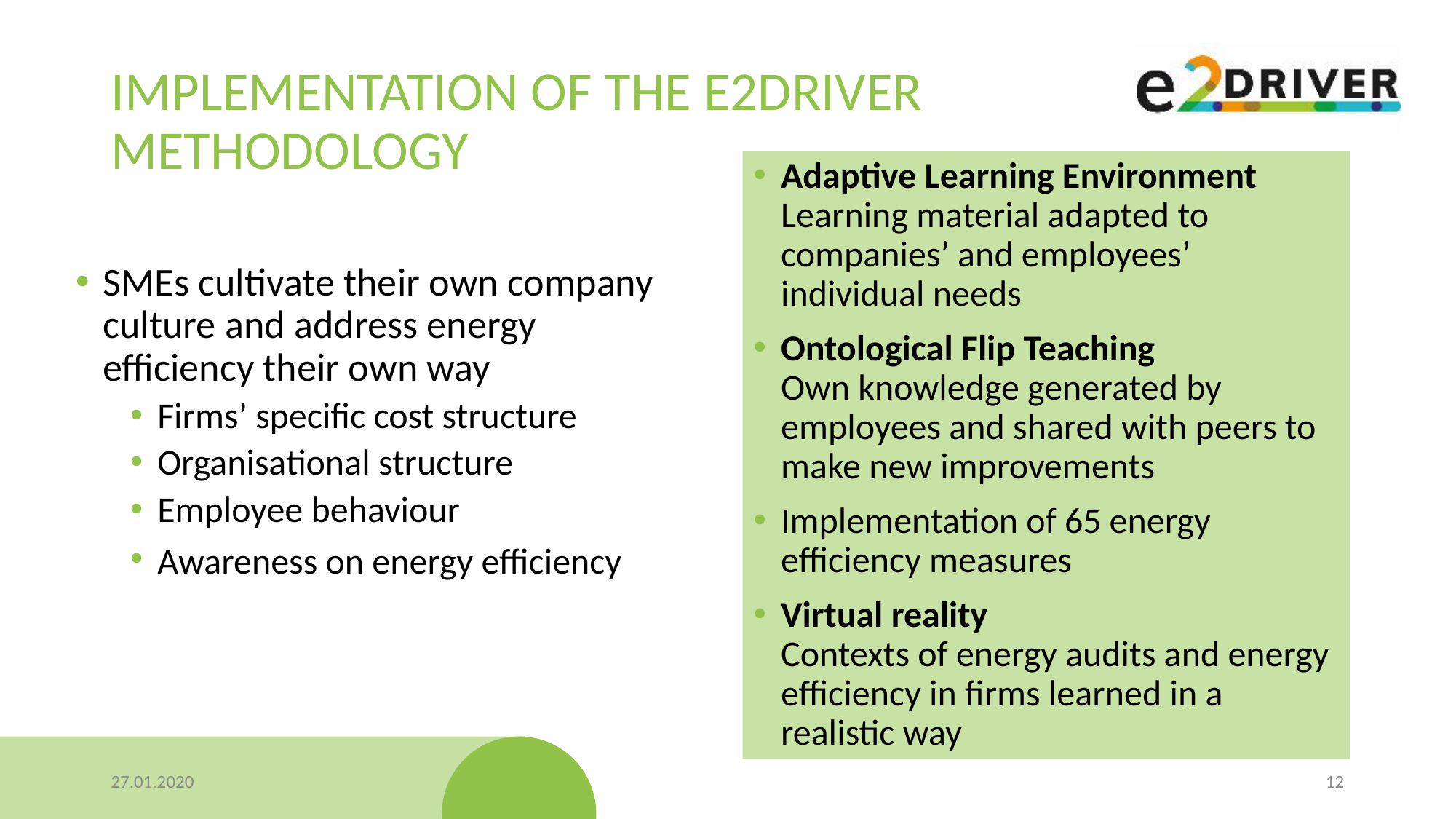

# IMPLEMENTATION OF THE E2DRIVER METHODOLOGY
Adaptive Learning Environment Learning material adapted to companies’ and employees’ individual needs
Ontological Flip Teaching
Own knowledge generated by employees and shared with peers to make new improvements
Implementation of 65 energy efficiency measures
Virtual reality
Contexts of energy audits and energy efficiency in firms learned in a realistic way

SMEs cultivate their own company culture and address energy efficiency their own way
Firms’ specific cost structure
Organisational structure
Employee behaviour
Awareness on energy efficiency

27.01.2020

12